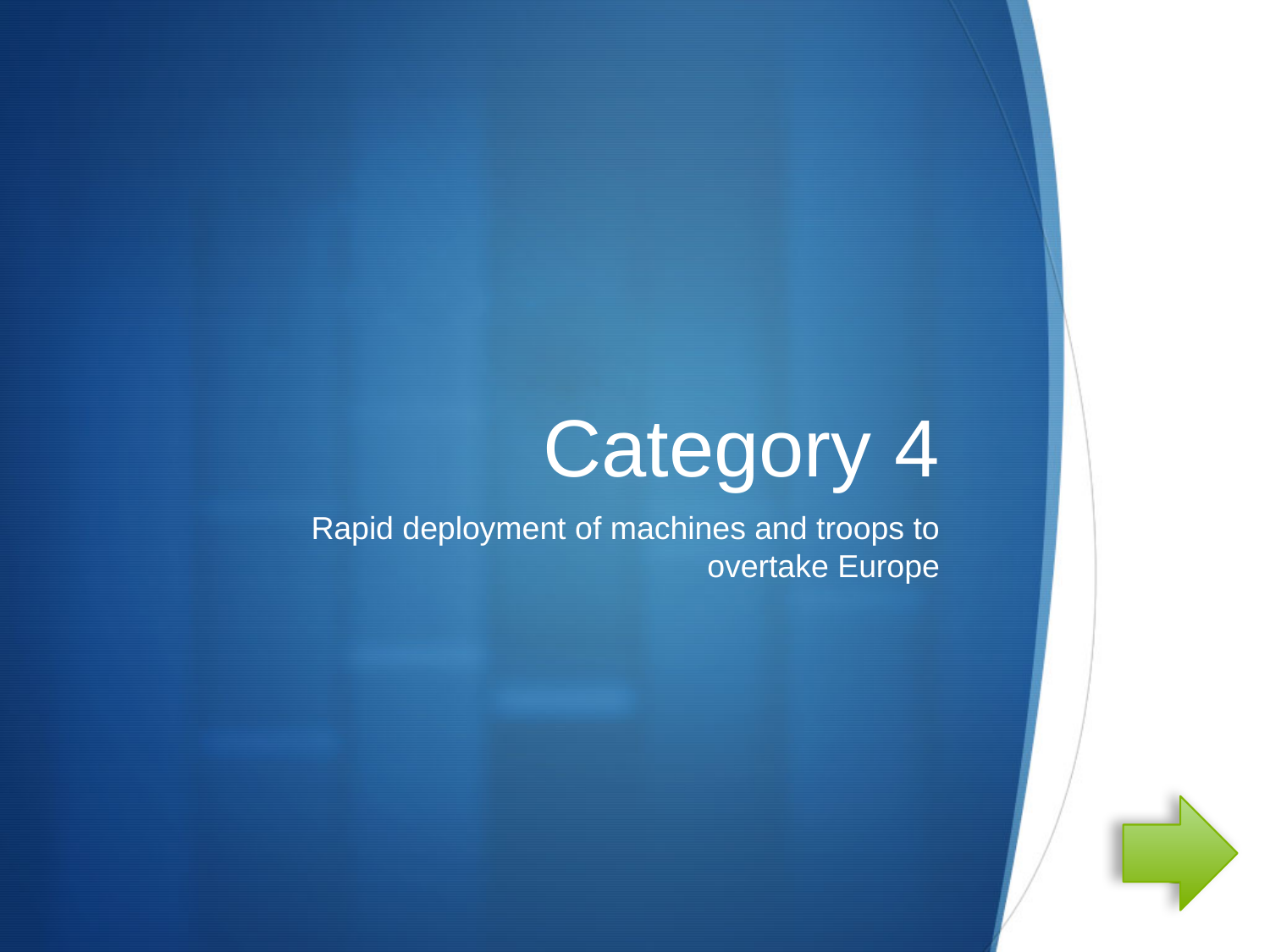

# Category 4
Rapid deployment of machines and troops to overtake Europe